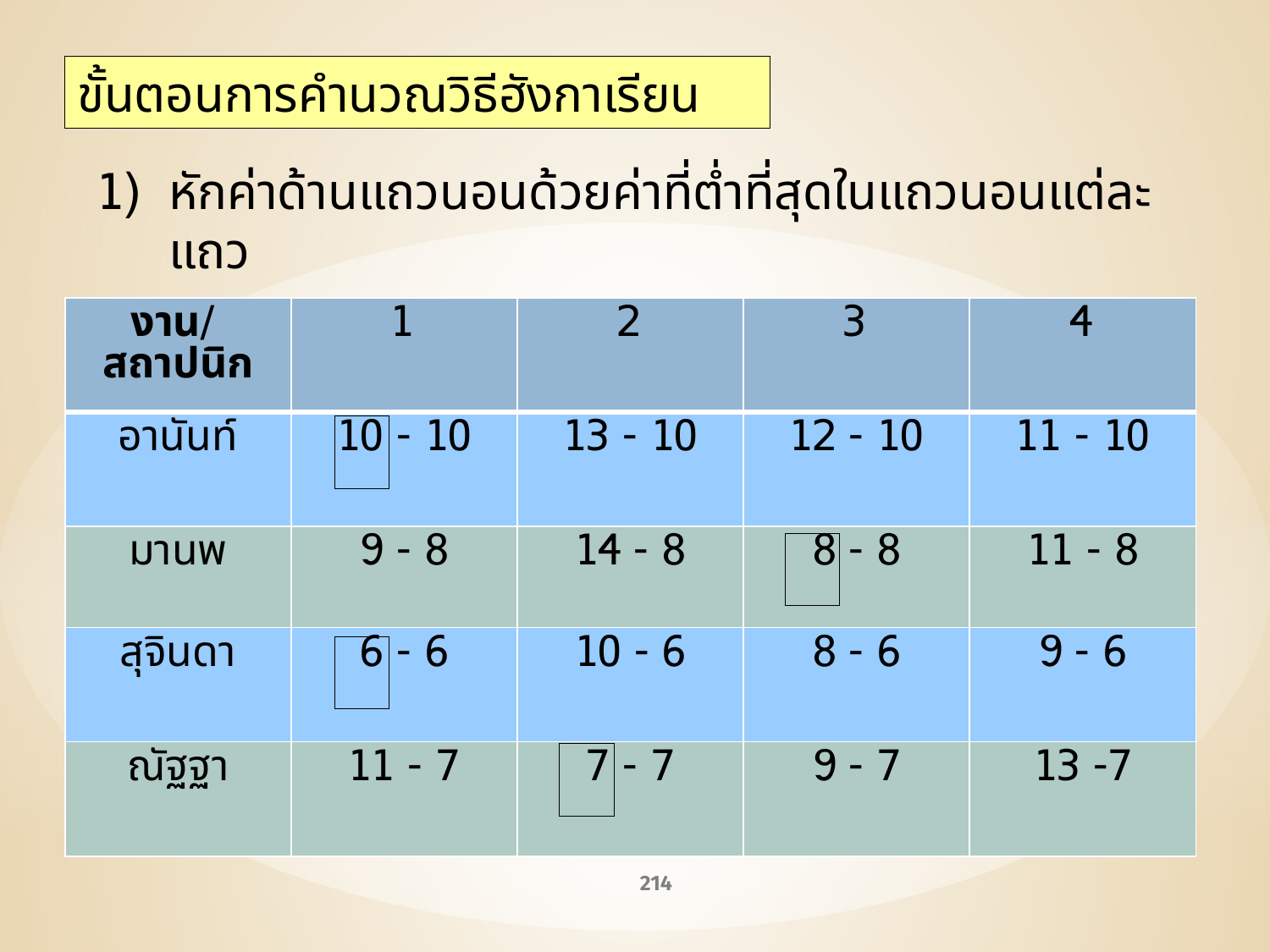

ขั้นตอนการคำนวณวิธีฮังกาเรียน
หักค่าด้านแถวนอนด้วยค่าที่ต่ำที่สุดในแถวนอนแต่ละแถว
| งาน/ สถาปนิก | 1 | 2 | 3 | 4 |
| --- | --- | --- | --- | --- |
| อานันท์ | 10 - 10 | 13 - 10 | 12 - 10 | 11 - 10 |
| มานพ | 9 - 8 | 14 - 8 | 8 - 8 | 11 - 8 |
| สุจินดา | 6 - 6 | 10 - 6 | 8 - 6 | 9 - 6 |
| ณัฐฐา | 11 - 7 | 7 - 7 | 9 - 7 | 13 -7 |

214